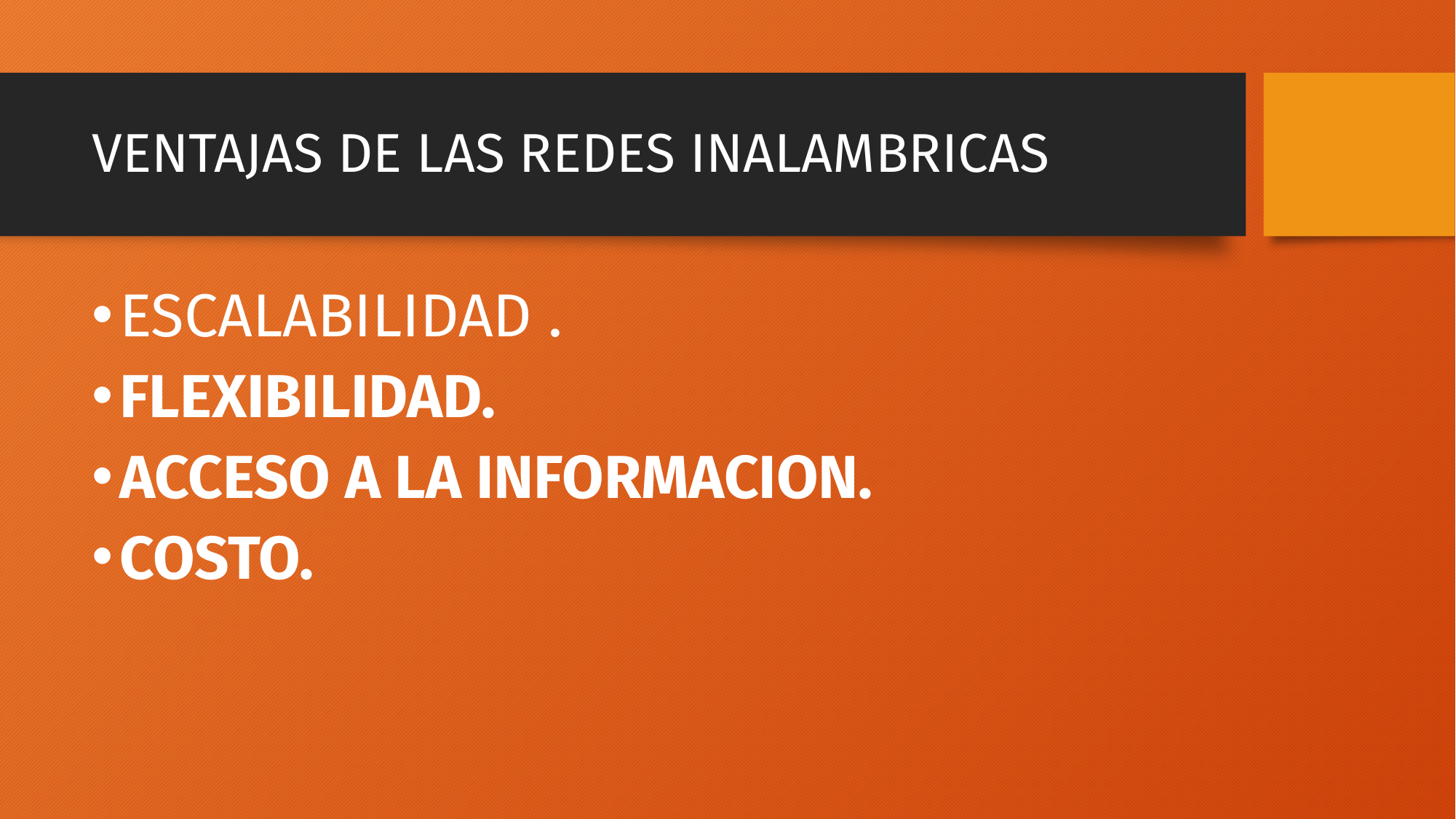

# VENTAJAS DE LAS REDES INALAMBRICAS
ESCALABILIDAD .
FLEXIBILIDAD.
ACCESO A LA INFORMACION.
COSTO.